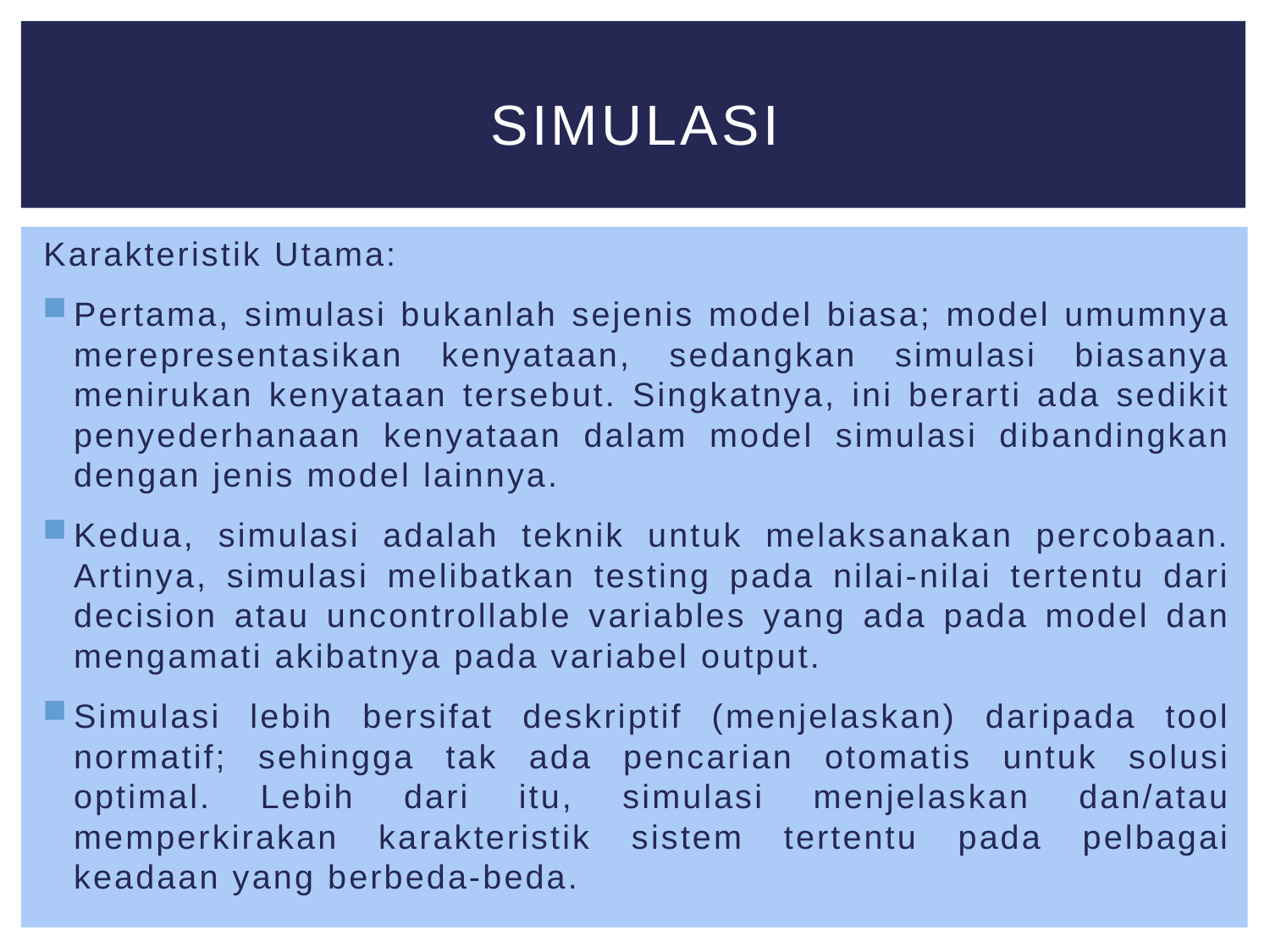

# Simulasi
Karakteristik Utama:
Pertama, simulasi bukanlah sejenis model biasa; model umumnya merepresentasikan kenyataan, sedangkan simulasi biasanya menirukan kenyataan tersebut. Singkatnya, ini berarti ada sedikit penyederhanaan kenyataan dalam model simulasi dibandingkan dengan jenis model lainnya.
Kedua, simulasi adalah teknik untuk melaksanakan percobaan. Artinya, simulasi melibatkan testing pada nilai-nilai tertentu dari decision atau uncontrollable variables yang ada pada model dan mengamati akibatnya pada variabel output.
Simulasi lebih bersifat deskriptif (menjelaskan) daripada tool normatif; sehingga tak ada pencarian otomatis untuk solusi optimal. Lebih dari itu, simulasi menjelaskan dan/atau memperkirakan karakteristik sistem tertentu pada pelbagai keadaan yang berbeda-beda.